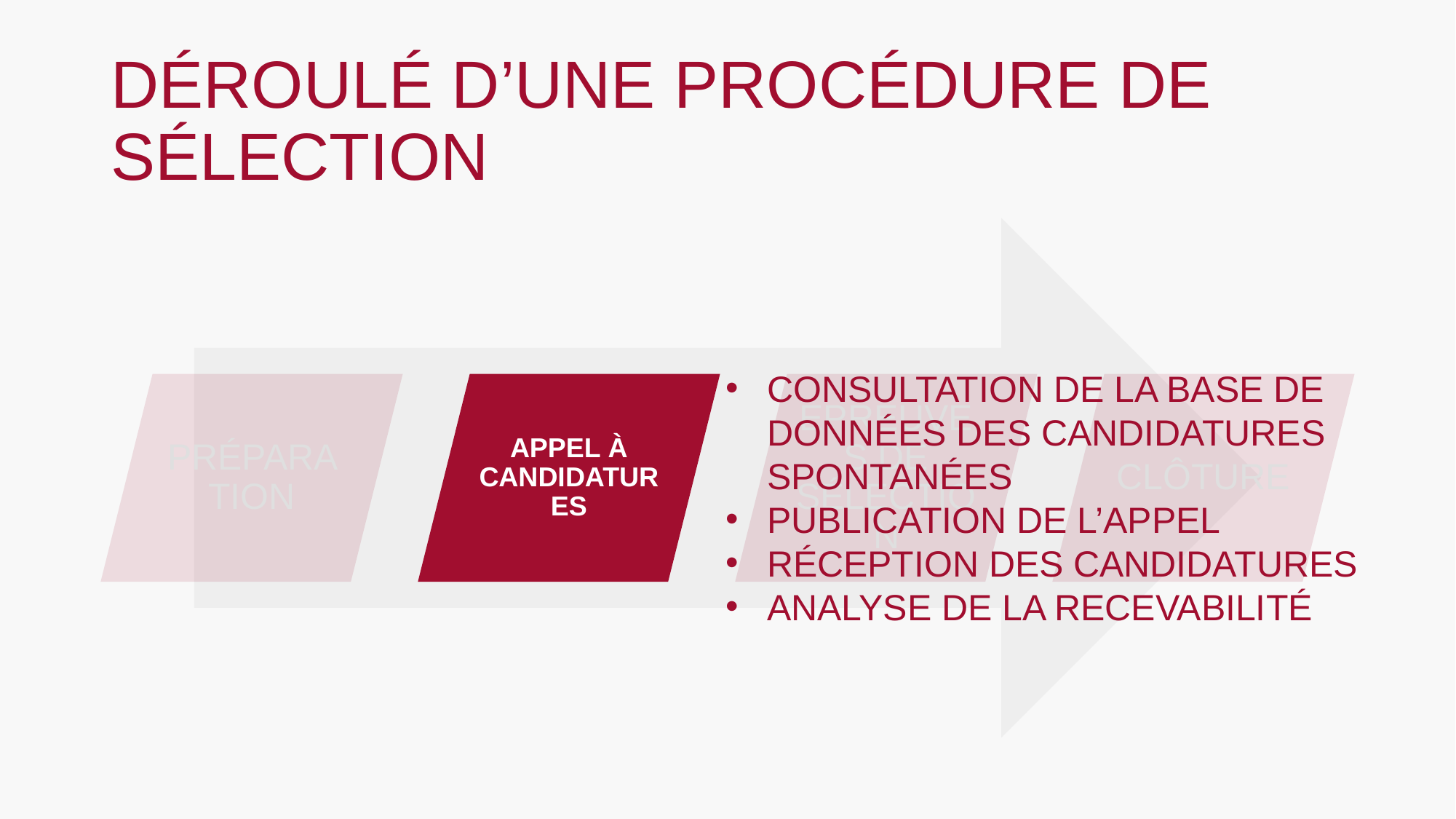

# Déroulé d’une procédure de sélection
Préparation
Appel à candidatures
Epreuves de sélection
clôture
Consultation de la base de données des candidatures spontanées
Publication de l’appel
Réception des candidatures
Analyse de la recevabilité